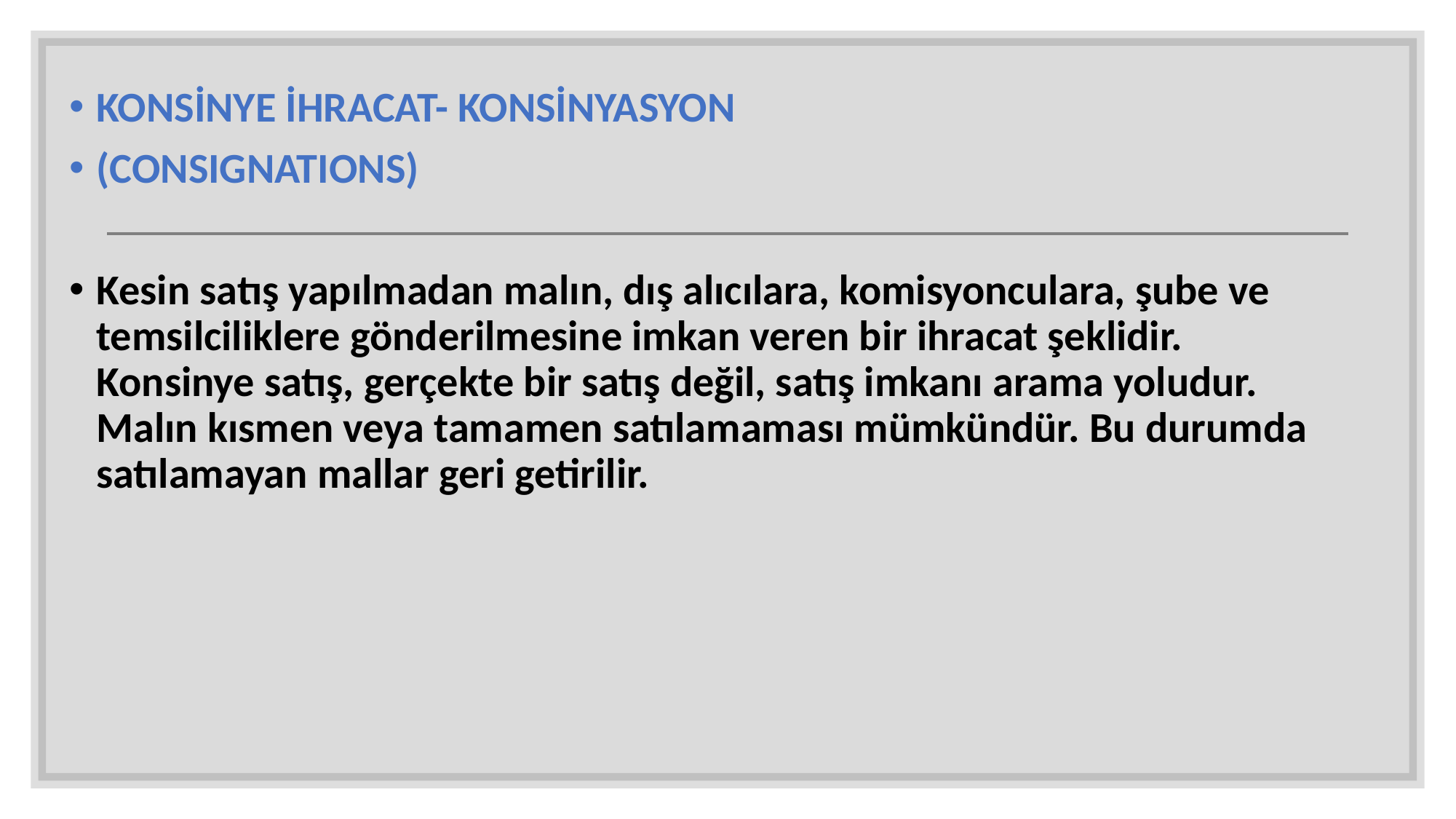

KONSİNYE İHRACAT- KONSİNYASYON
(CONSIGNATIONS)

Kesin satış yapılmadan malın, dış alıcılara, komisyonculara, şube ve temsilciliklere gönderilmesine imkan veren bir ihracat şeklidir. Konsinye satış, gerçekte bir satış değil, satış imkanı arama yoludur. Malın kısmen veya tamamen satılamaması mümkündür. Bu durumda satılamayan mallar geri getirilir.